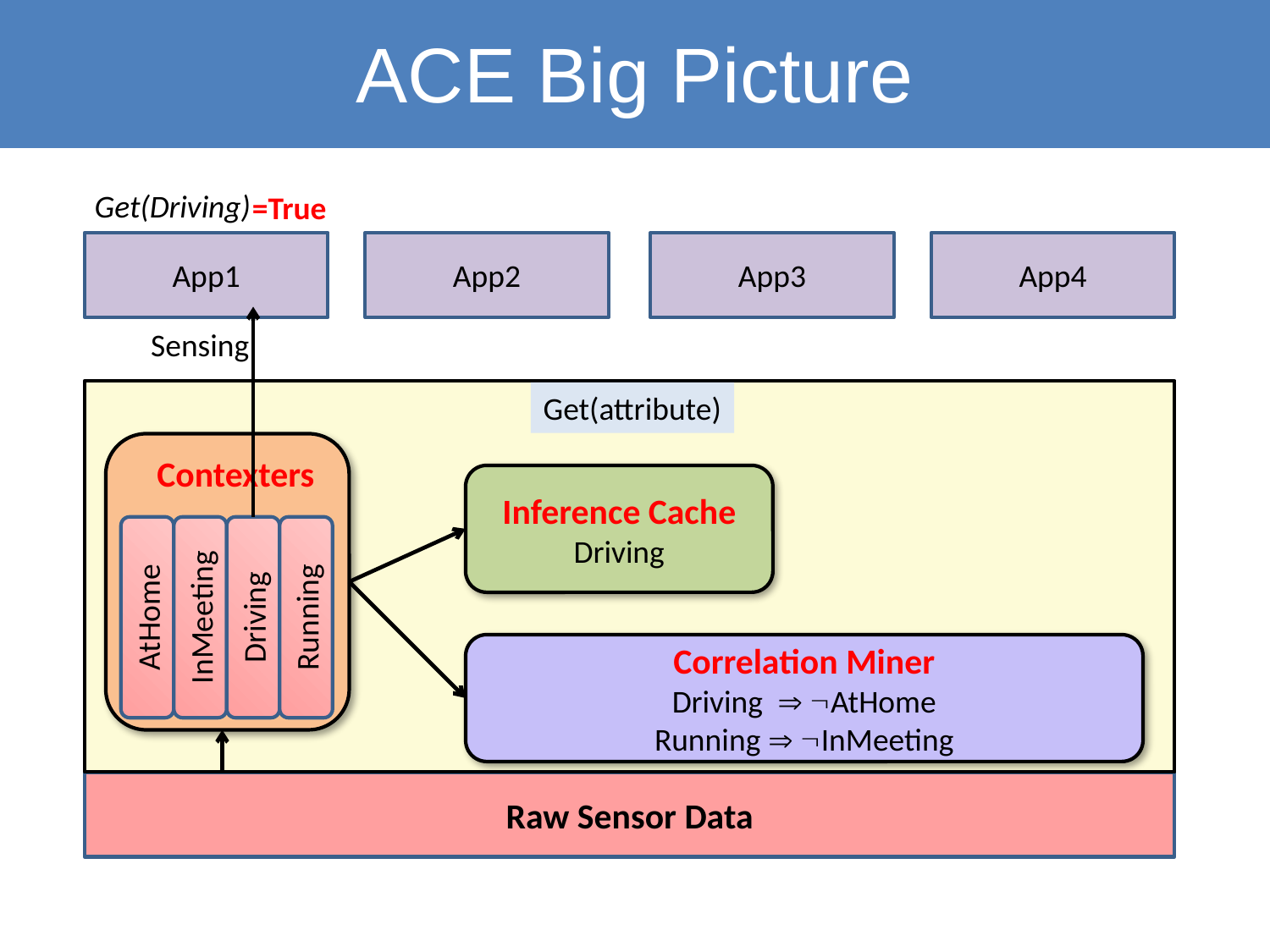

# ACE Big Picture
Get(Driving)
=True
App1
App2
App3
App4
Sensing

Get(attribute)
Running
Contexters
Inference Cache
Driving
AtHome
InMeeting
Driving
Running
Correlation Miner
Driving  ⇒ ¬AtHome
Running ⇒ ¬InMeeting
Raw Sensor Data